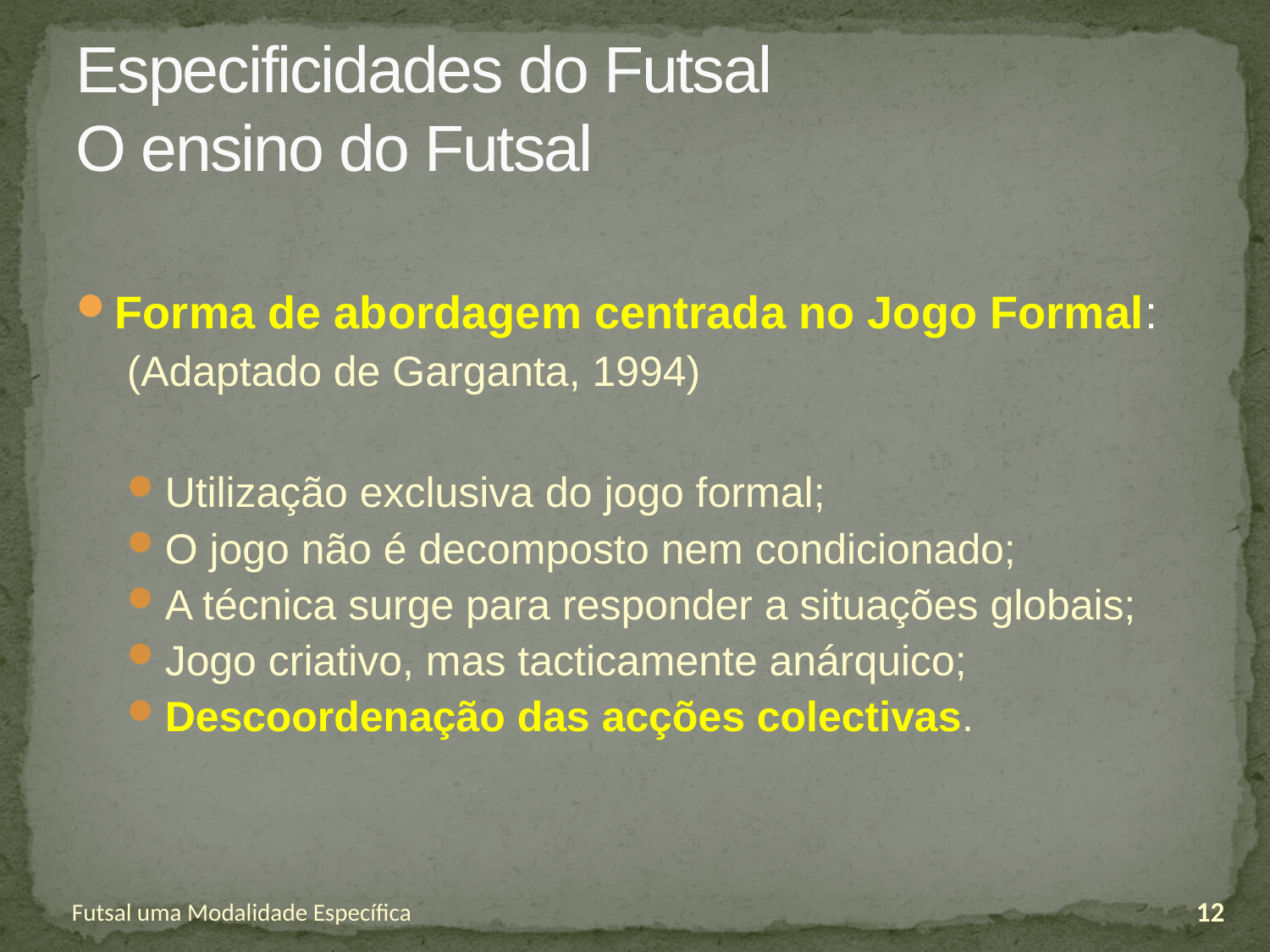

# Especificidades do Futsal O ensino do Futsal

Forma de abordagem centrada no Jogo Formal:
(Adaptado de Garganta, 1994)

Utilização exclusiva do jogo formal;
O jogo não é decomposto nem condicionado;
A técnica surge para responder a situações globais;
Jogo criativo, mas tacticamente anárquico;
Descoordenação das acções colectivas.

Futsal uma Modalidade Específica
12